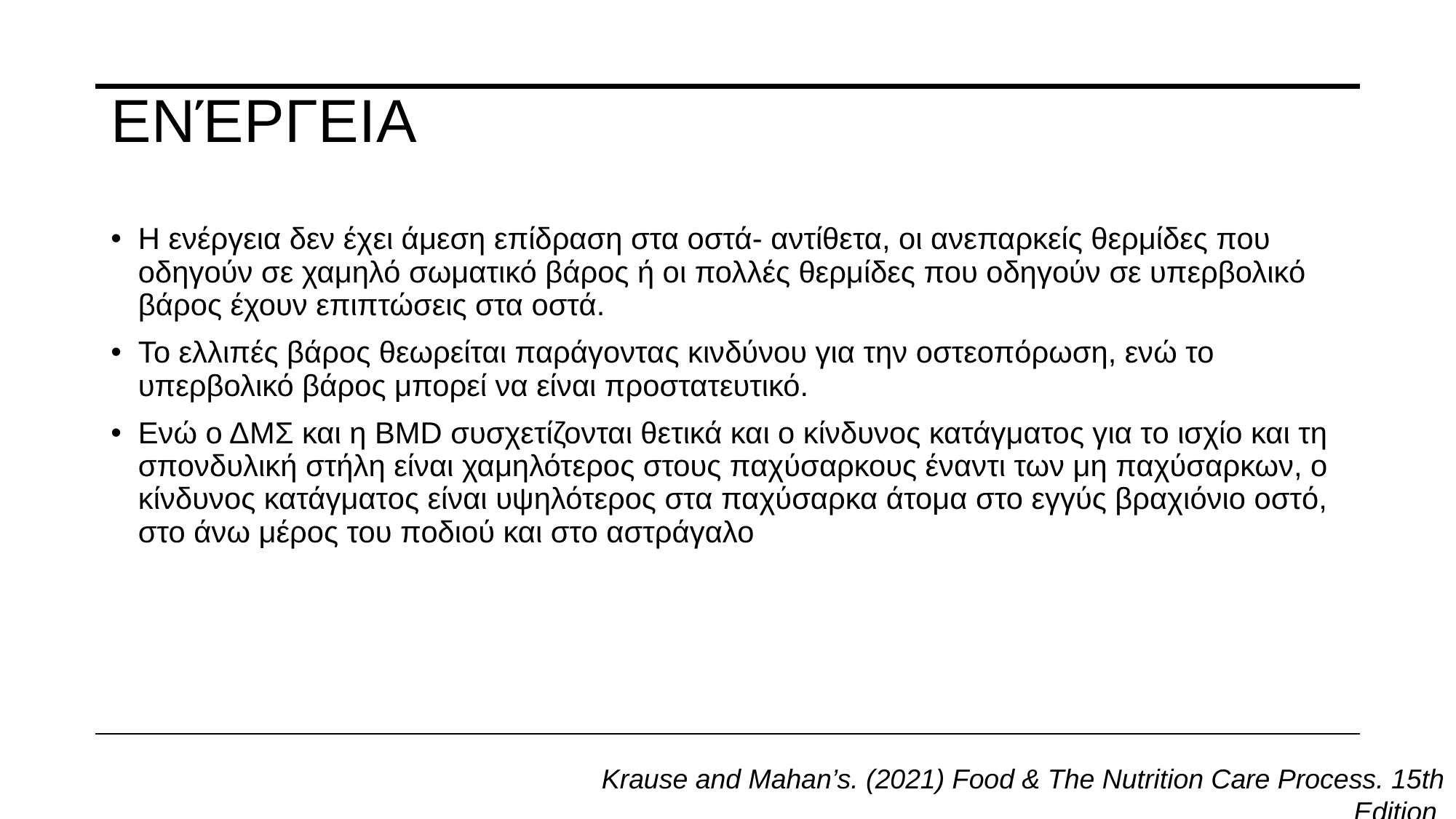

# Ενέργεια
Η ενέργεια δεν έχει άμεση επίδραση στα οστά- αντίθετα, οι ανεπαρκείς θερμίδες που οδηγούν σε χαμηλό σωματικό βάρος ή οι πολλές θερμίδες που οδηγούν σε υπερβολικό βάρος έχουν επιπτώσεις στα οστά.
Το ελλιπές βάρος θεωρείται παράγοντας κινδύνου για την οστεοπόρωση, ενώ το υπερβολικό βάρος μπορεί να είναι προστατευτικό.
Ενώ ο ΔΜΣ και η BMD συσχετίζονται θετικά και ο κίνδυνος κατάγματος για το ισχίο και τη σπονδυλική στήλη είναι χαμηλότερος στους παχύσαρκους έναντι των μη παχύσαρκων, ο κίνδυνος κατάγματος είναι υψηλότερος στα παχύσαρκα άτομα στο εγγύς βραχιόνιο οστό, στο άνω μέρος του ποδιού και στο αστράγαλο
Krause and Mahan’s. (2021) Food & The Nutrition Care Process. 15th Edition